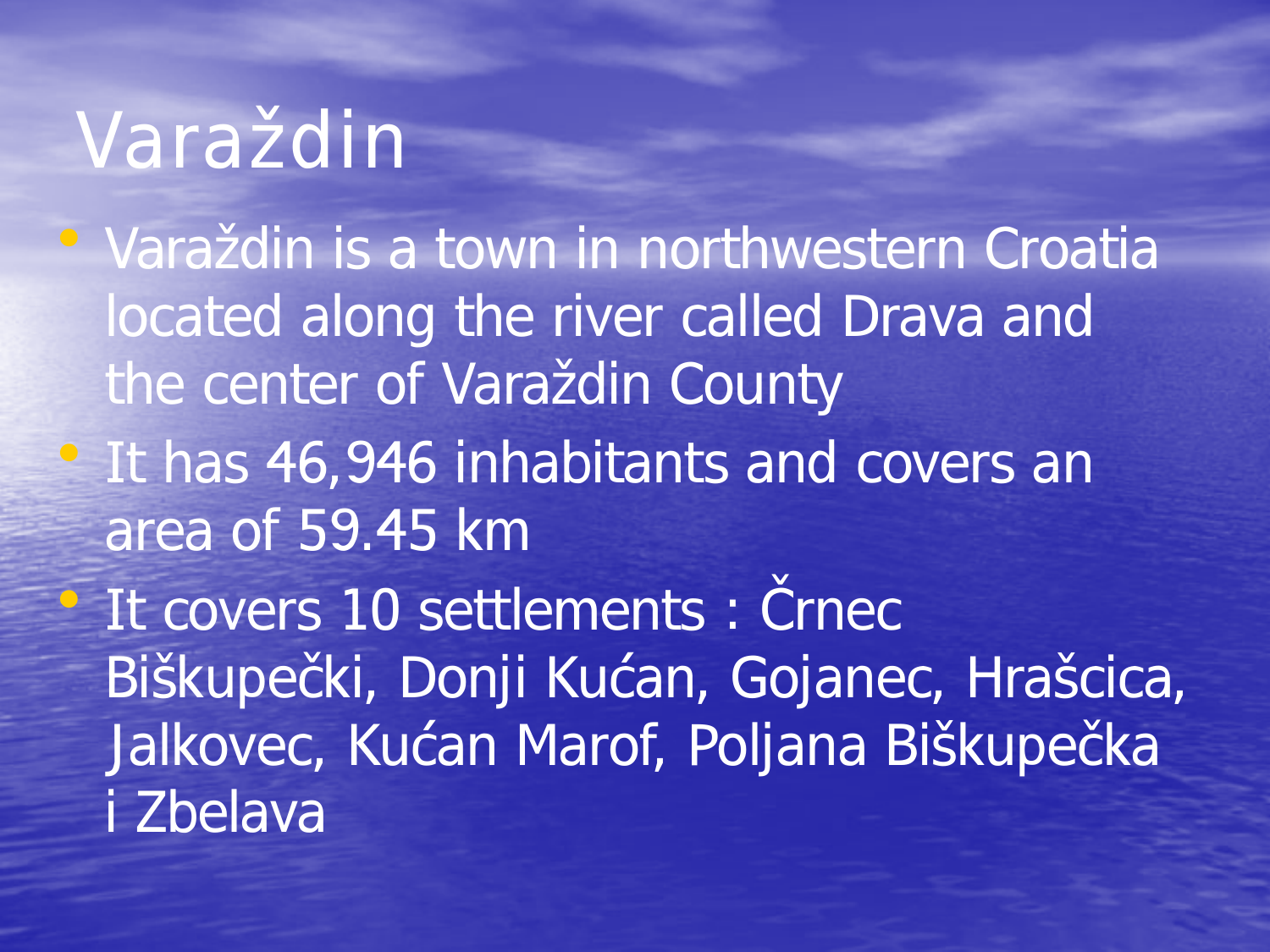

# Varaždin
Varaždin is a town in northwestern Croatia located along the river called Drava and the center of Varaždin County
It has 46,946 inhabitants and covers an area of 59.45 km
It covers 10 settlements : Črnec Biškupečki, Donji Kućan, Gojanec, Hrašcica, Jalkovec, Kućan Marof, Poljana Biškupečka i Zbelava